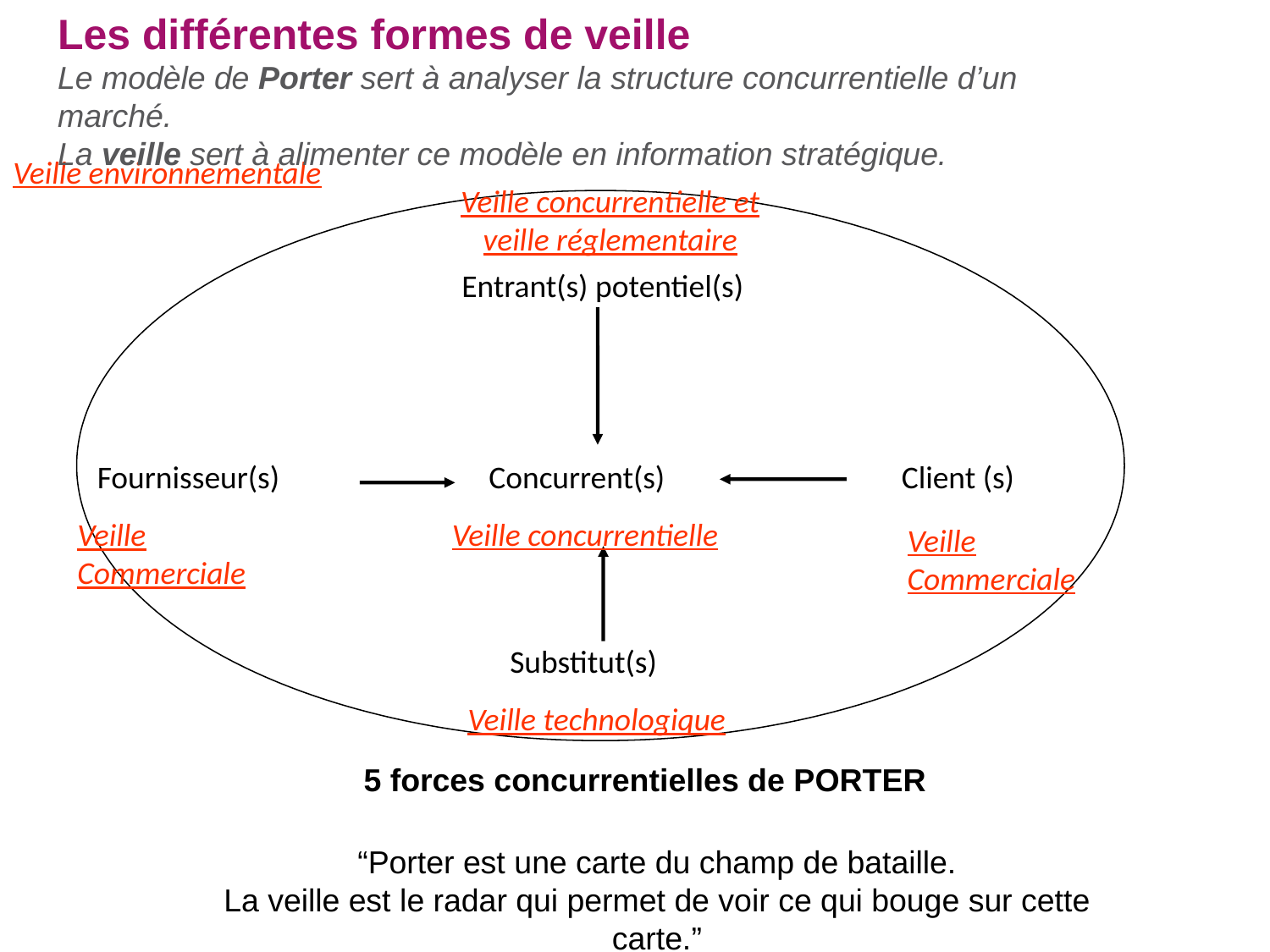

Les différentes formes de veille
Le modèle de Porter sert à analyser la structure concurrentielle d’un marché.
La veille sert à alimenter ce modèle en information stratégique.
Veille environnementale
Veille concurrentielle et veille réglementaire

Entrant(s) potentiel(s)

Fournisseur(s)
Concurrent(s)
Client (s)

Veille concurrentielle
Veille Commerciale
Veille Commerciale

Substitut(s)
Veille technologique

5 forces concurrentielles de PORTER
“Porter est une carte du champ de bataille.
La veille est le radar qui permet de voir ce qui bouge sur cette carte.”